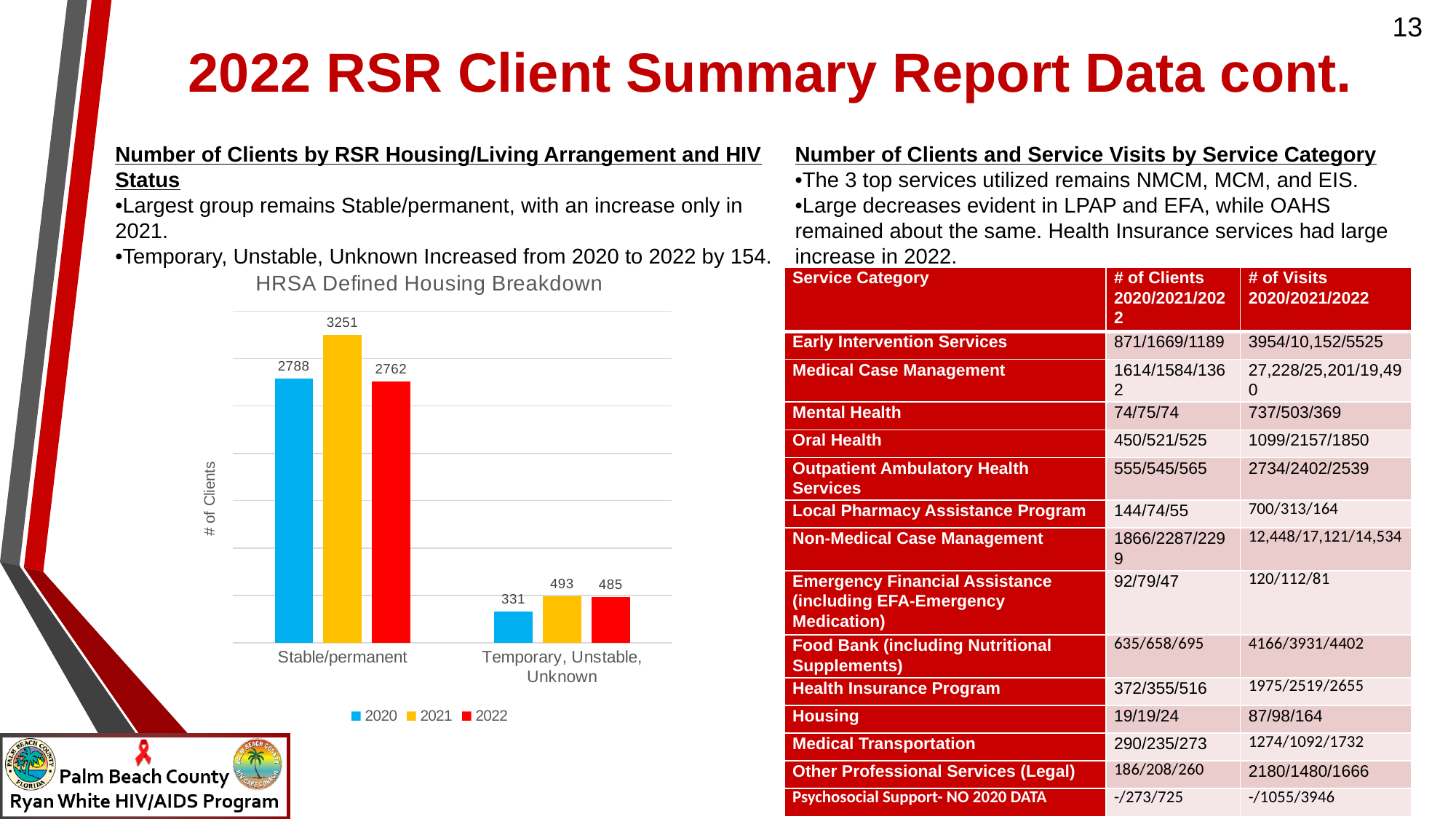

# 2022 RSR Client Summary Report Data cont.
Number of Clients by RSR Housing/Living Arrangement and HIV Status
•Largest group remains Stable/permanent, with an increase only in 2021.
•Temporary, Unstable, Unknown Increased from 2020 to 2022 by 154.
Number of Clients and Service Visits by Service Category
•The 3 top services utilized remains NMCM, MCM, and EIS.
•Large decreases evident in LPAP and EFA, while OAHS remained about the same. Health Insurance services had large increase in 2022.

### Chart: HRSA Defined Housing Breakdown

| Category | 2020 | 2021 | 2022 |
|---|---|---|---|
| Stable/permanent | 2788.0 | 3251.0 | 2762.0 |
| Temporary, Unstable, Unknown | 331.0 | 493.0 | 485.0 |
| Service Category | # of Clients 2020/2021/2022 | # of Visits 2020/2021/2022 |
| --- | --- | --- |
| Early Intervention Services | 871/1669/1189 | 3954/10,152/5525 |
| Medical Case Management | 1614/1584/1362 | 27,228/25,201/19,490 |
| Mental Health | 74/75/74 | 737/503/369 |
| Oral Health | 450/521/525 | 1099/2157/1850 |
| Outpatient Ambulatory Health Services | 555/545/565 | 2734/2402/2539 |
| Local Pharmacy Assistance Program | 144/74/55 | 700/313/164 |
| Non-Medical Case Management | 1866/2287/2299 | 12,448/17,121/14,534 |
| Emergency Financial Assistance (including EFA-Emergency Medication) | 92/79/47 | 120/112/81 |
| Food Bank (including Nutritional Supplements) | 635/658/695 | 4166/3931/4402 |
| Health Insurance Program | 372/355/516 | 1975/2519/2655 |
| Housing | 19/19/24 | 87/98/164 |
| Medical Transportation | 290/235/273 | 1274/1092/1732 |
| Other Professional Services (Legal) | 186/208/260 | 2180/1480/1666 |
| Psychosocial Support- NO 2020 DATA | -/273/725 | -/1055/3946 |